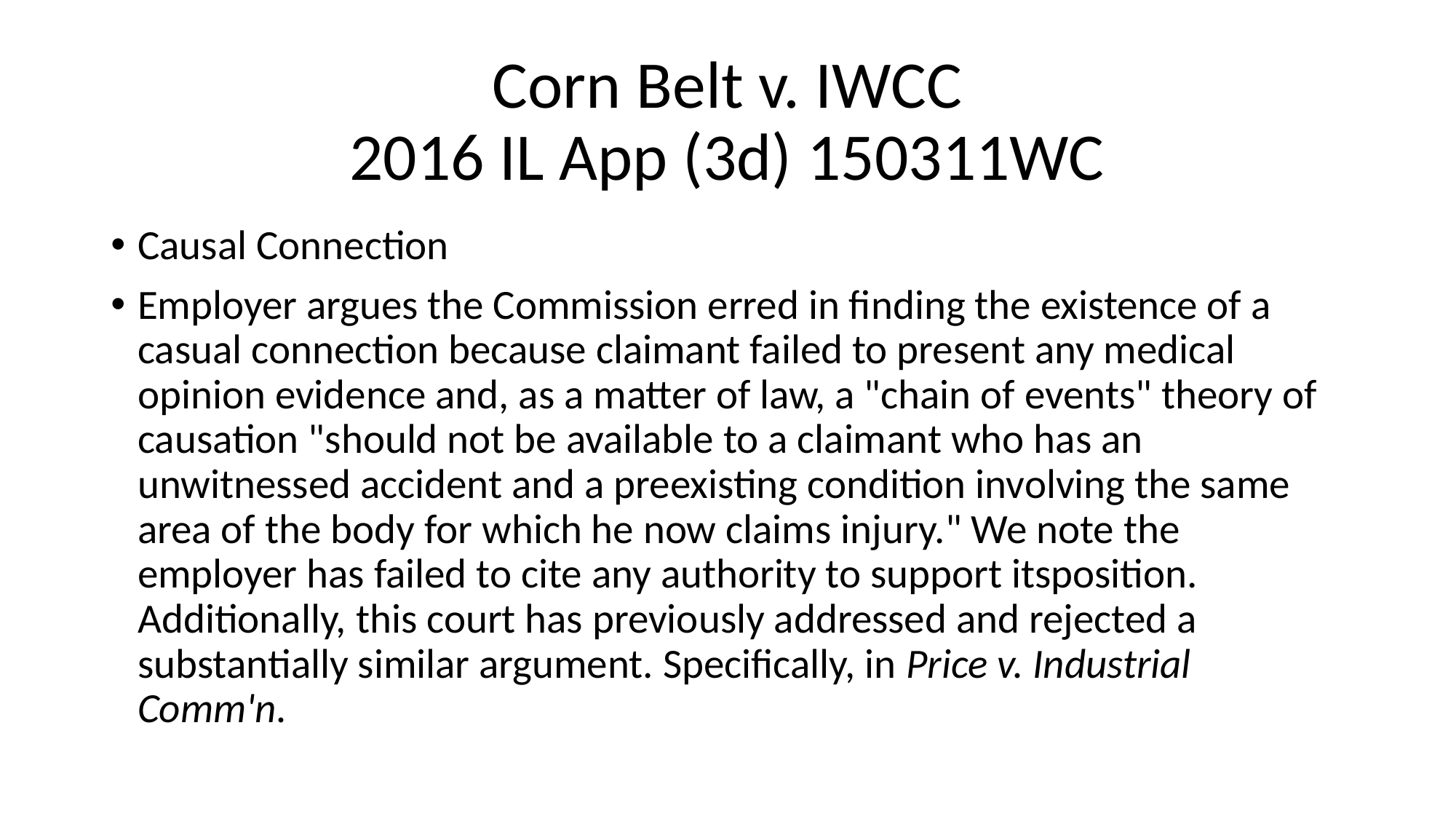

# Corn Belt v. IWCC 2016 IL App (3d) 150311WC
Causal Connection
Employer argues the Commission erred in finding the existence of a casual connection because claimant failed to present any medical opinion evidence and, as a matter of law, a "chain of events" theory of causation "should not be available to a claimant who has an unwitnessed accident and a preexisting condition involving the same area of the body for which he now claims injury." We note the employer has failed to cite any authority to support itsposition. Additionally, this court has previously addressed and rejected a substantially similar argument. Specifically, in Price v. Industrial Comm'n.